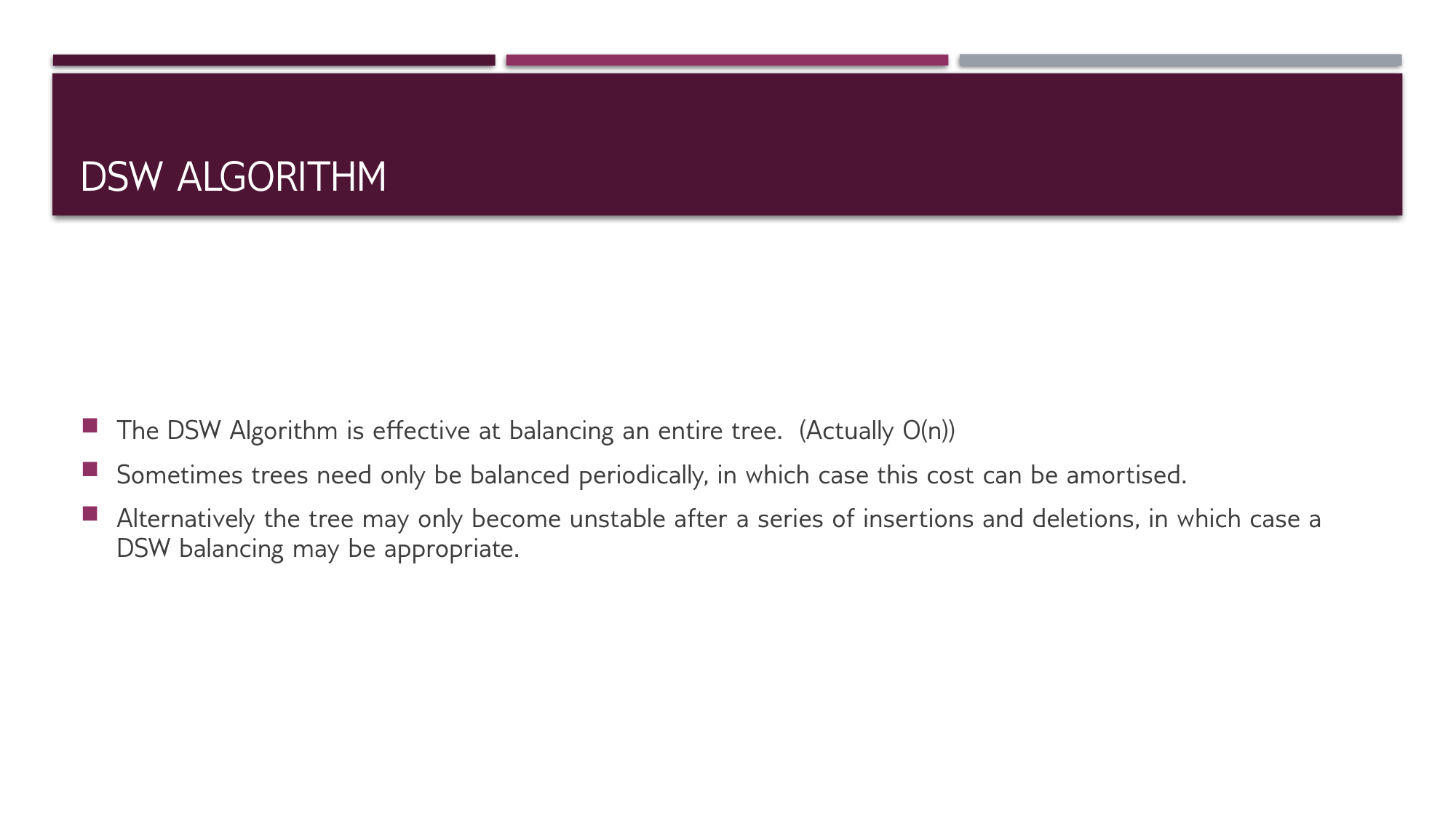

# DSW Algorithm
The DSW Algorithm is effective at balancing an entire tree.  (Actually O(n))
Sometimes trees need only be balanced periodically, in which case this cost can be amortised.
Alternatively the tree may only become unstable after a series of insertions and deletions, in which case a DSW balancing may be appropriate.